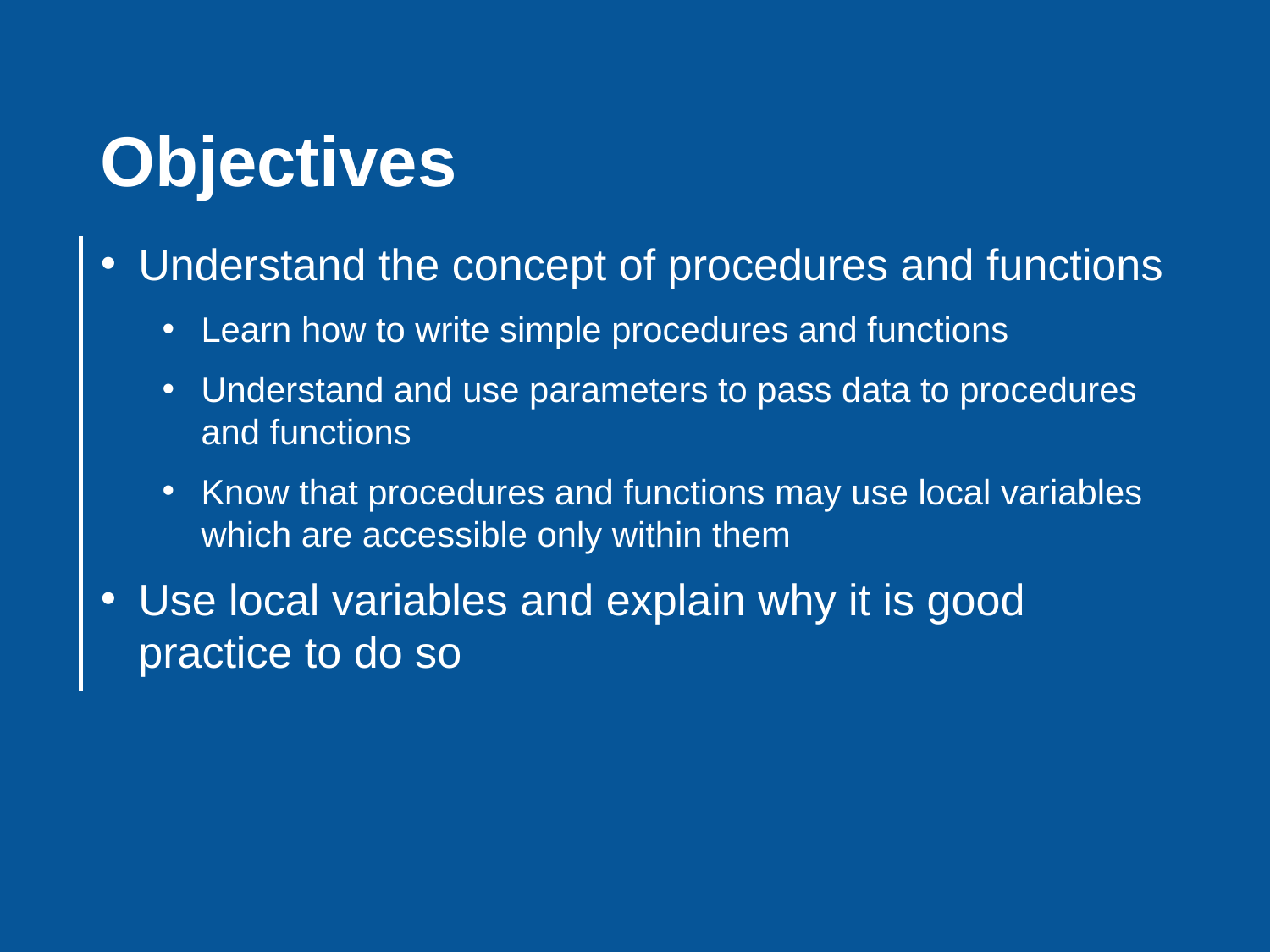

Objectives
Understand the concept of procedures and functions
Learn how to write simple procedures and functions
Understand and use parameters to pass data to procedures and functions
Know that procedures and functions may use local variables which are accessible only within them
Use local variables and explain why it is good practice to do so